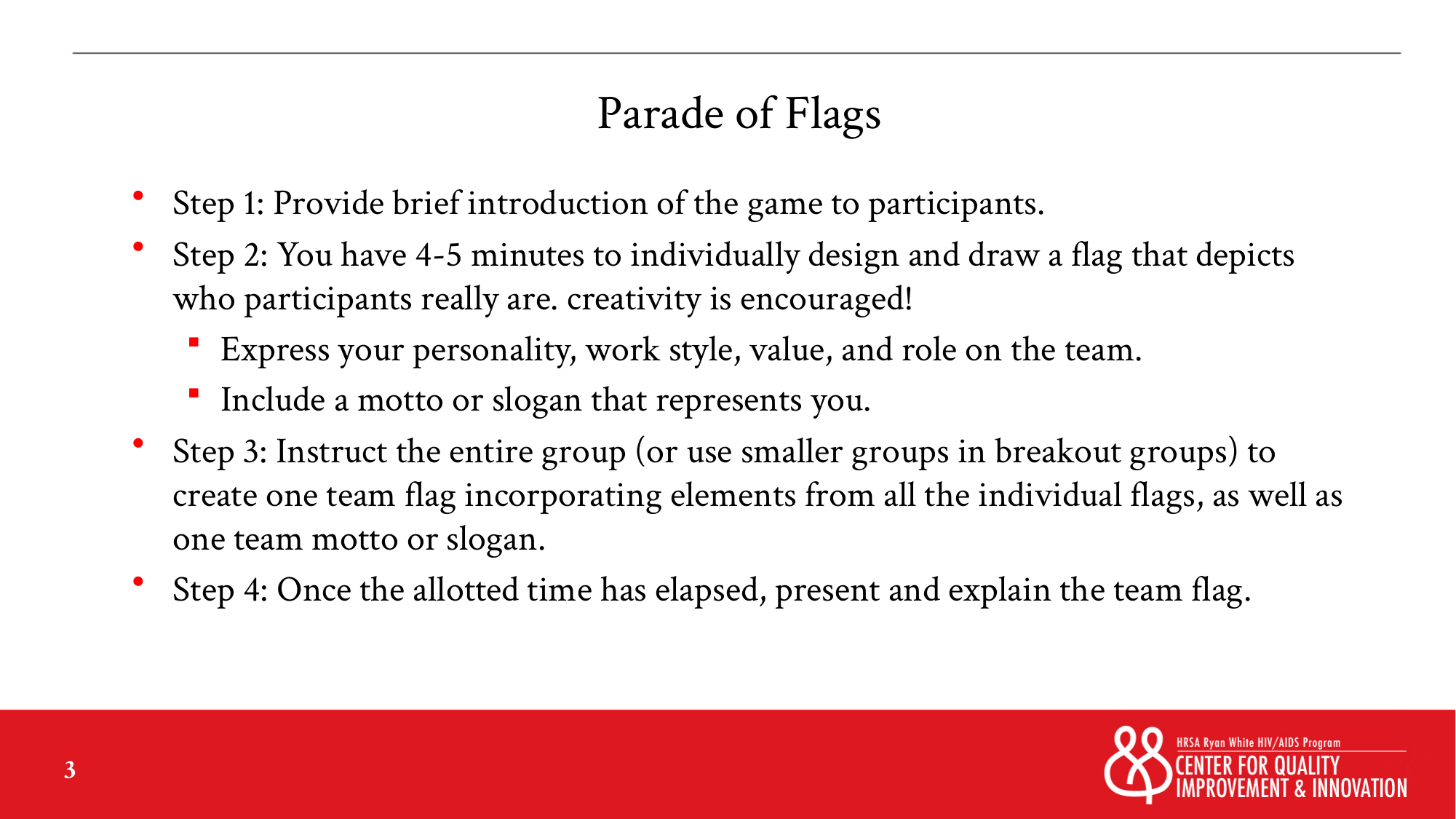

# Parade of Flags
Step 1: Provide brief introduction of the game to participants.
Step 2: You have 4-5 minutes to individually design and draw a flag that depicts who participants really are. creativity is encouraged!
Express your personality, work style, value, and role on the team.
Include a motto or slogan that represents you.
Step 3: Instruct the entire group (or use smaller groups in breakout groups) to create one team flag incorporating elements from all the individual flags, as well as one team motto or slogan.
Step 4: Once the allotted time has elapsed, present and explain the team flag.